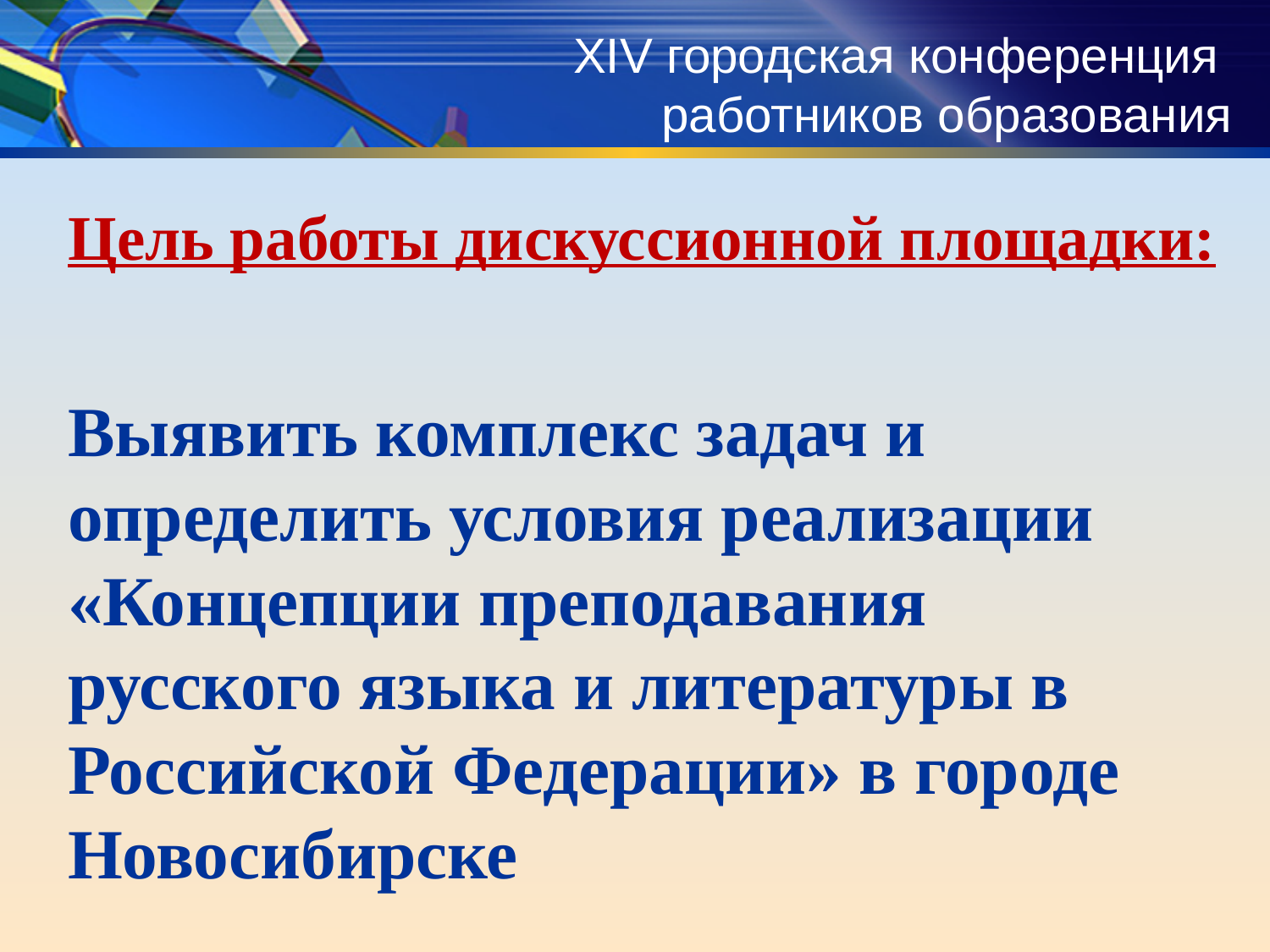

# XIV городская конференция работников образования
Цель работы дискуссионной площадки:

Выявить комплекс задач и определить условия реализации «Концепции преподавания  русского языка и литературы в Российской Федерации» в городе Новосибирске